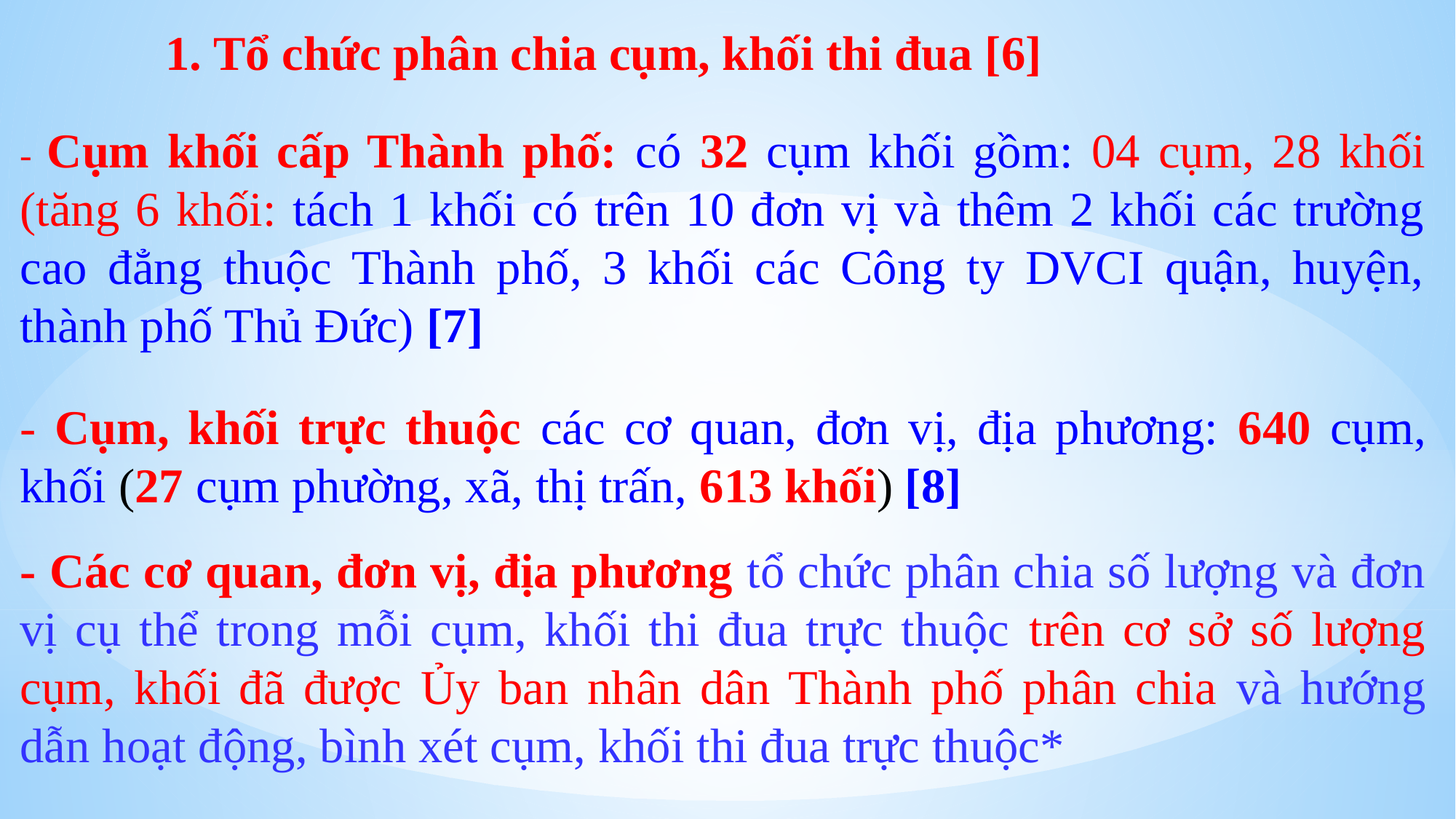

1. Tổ chức phân chia cụm, khối thi đua [6]
- Cụm khối cấp Thành phố: có 32 cụm khối gồm: 04 cụm, 28 khối (tăng 6 khối: tách 1 khối có trên 10 đơn vị và thêm 2 khối các trường cao đẳng thuộc Thành phố, 3 khối các Công ty DVCI quận, huyện, thành phố Thủ Đức) [7]

- Cụm, khối trực thuộc các cơ quan, đơn vị, địa phương: 640 cụm, khối (27 cụm phường, xã, thị trấn, 613 khối) [8]
- Các cơ quan, đơn vị, địa phương tổ chức phân chia số lượng và đơn vị cụ thể trong mỗi cụm, khối thi đua trực thuộc trên cơ sở số lượng cụm, khối đã được Ủy ban nhân dân Thành phố phân chia và hướng dẫn hoạt động, bình xét cụm, khối thi đua trực thuộc*